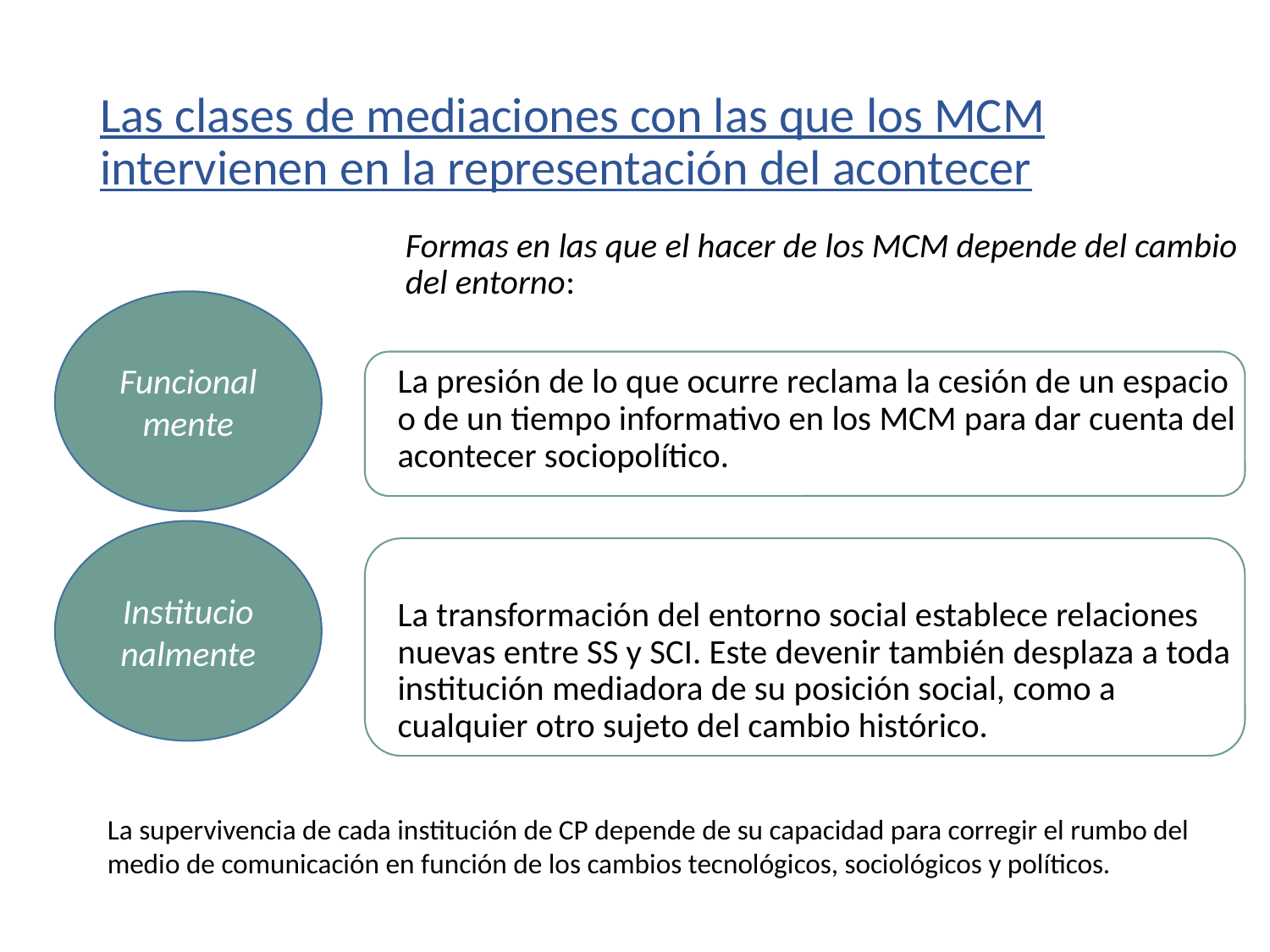

# Las clases de mediaciones con las que los MCM intervienen en la representación del acontecer
Formas en las que el hacer de los MCM depende del cambio del entorno:

La presión de lo que ocurre reclama la cesión de un espacio o de un tiempo informativo en los MCM para dar cuenta del acontecer sociopolítico.

La transformación del entorno social establece relaciones nuevas entre SS y SCI. Este devenir también desplaza a toda institución mediadora de su posición social, como a cualquier otro sujeto del cambio histórico.

Funcionalmente

Institucio
nalmente

La supervivencia de cada institución de CP depende de su capacidad para corregir el rumbo del medio de comunicación en función de los cambios tecnológicos, sociológicos y políticos.